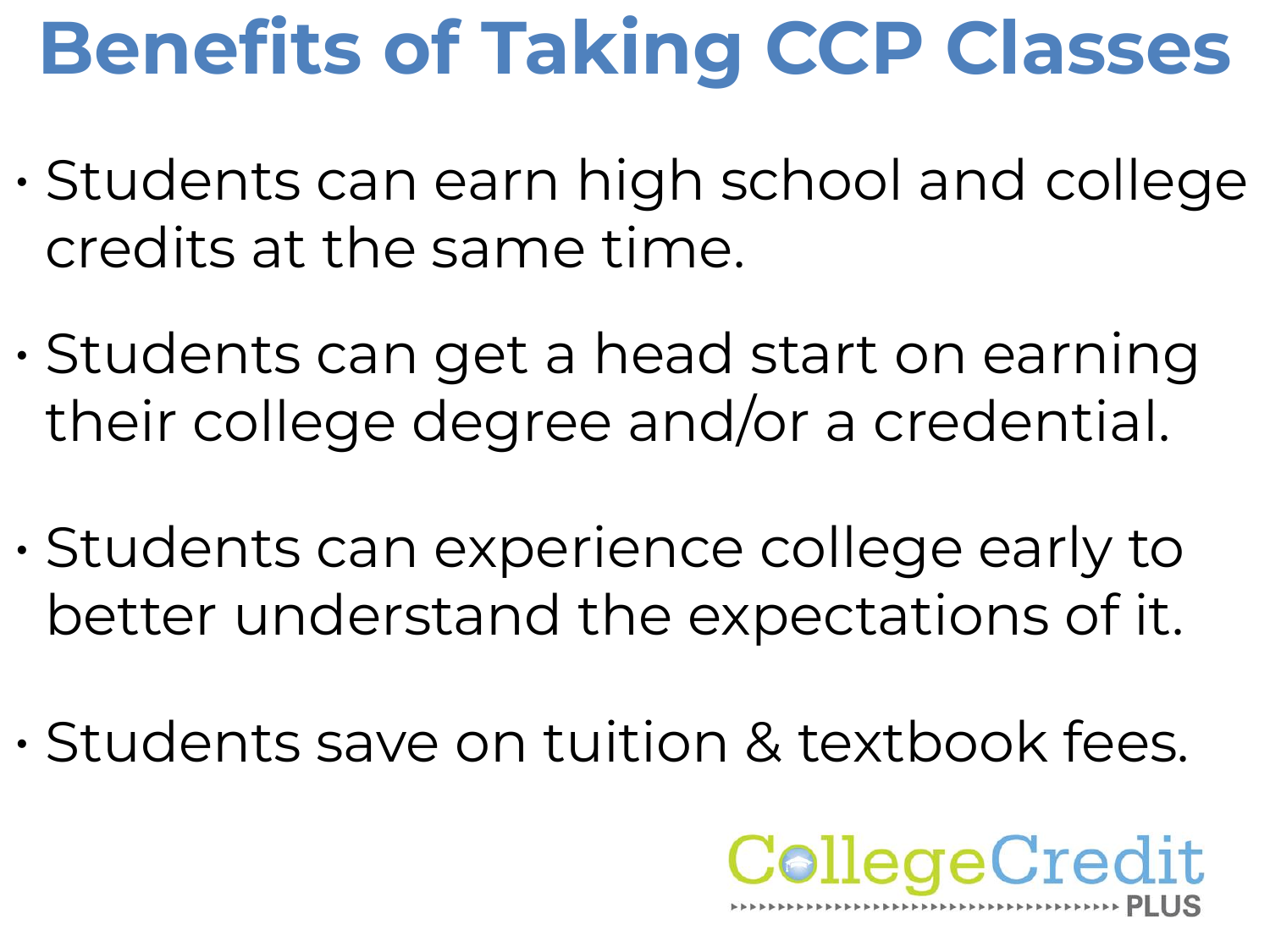

# Benefits of Taking CCP Classes
Students can earn high school and college credits at the same time.

Students can get a head start on earning their college degree and/or a credential.

Students can experience college early to better understand the expectations of it.

Students save on tuition & textbook fees.